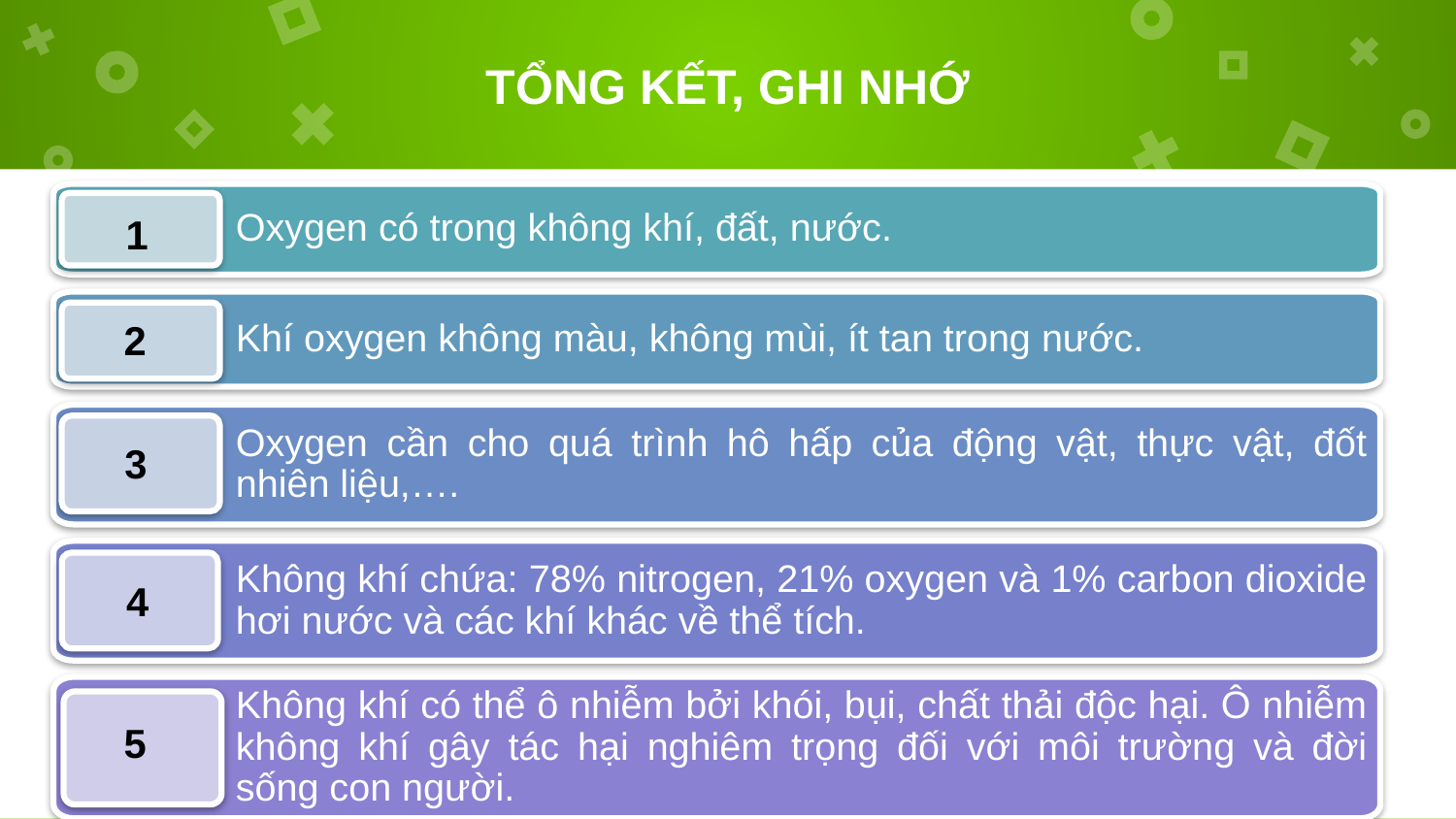

# TỔNG KẾT, GHI NHỚ
Oxygen có trong không khí, đất, nước.

1
Khí oxygen không màu, không mùi, ít tan trong nước.

2
Oxygen cần cho quá trình hô hấp của động vật, thực vật, đốt nhiên liệu,….

3
Không khí chứa: 78% nitrogen, 21% oxygen và 1% carbon dioxide hơi nước và các khí khác về thể tích.

4
Không khí có thể ô nhiễm bởi khói, bụi, chất thải độc hại. Ô nhiễm không khí gây tác hại nghiêm trọng đối với môi trường và đời sống con người.

5
25